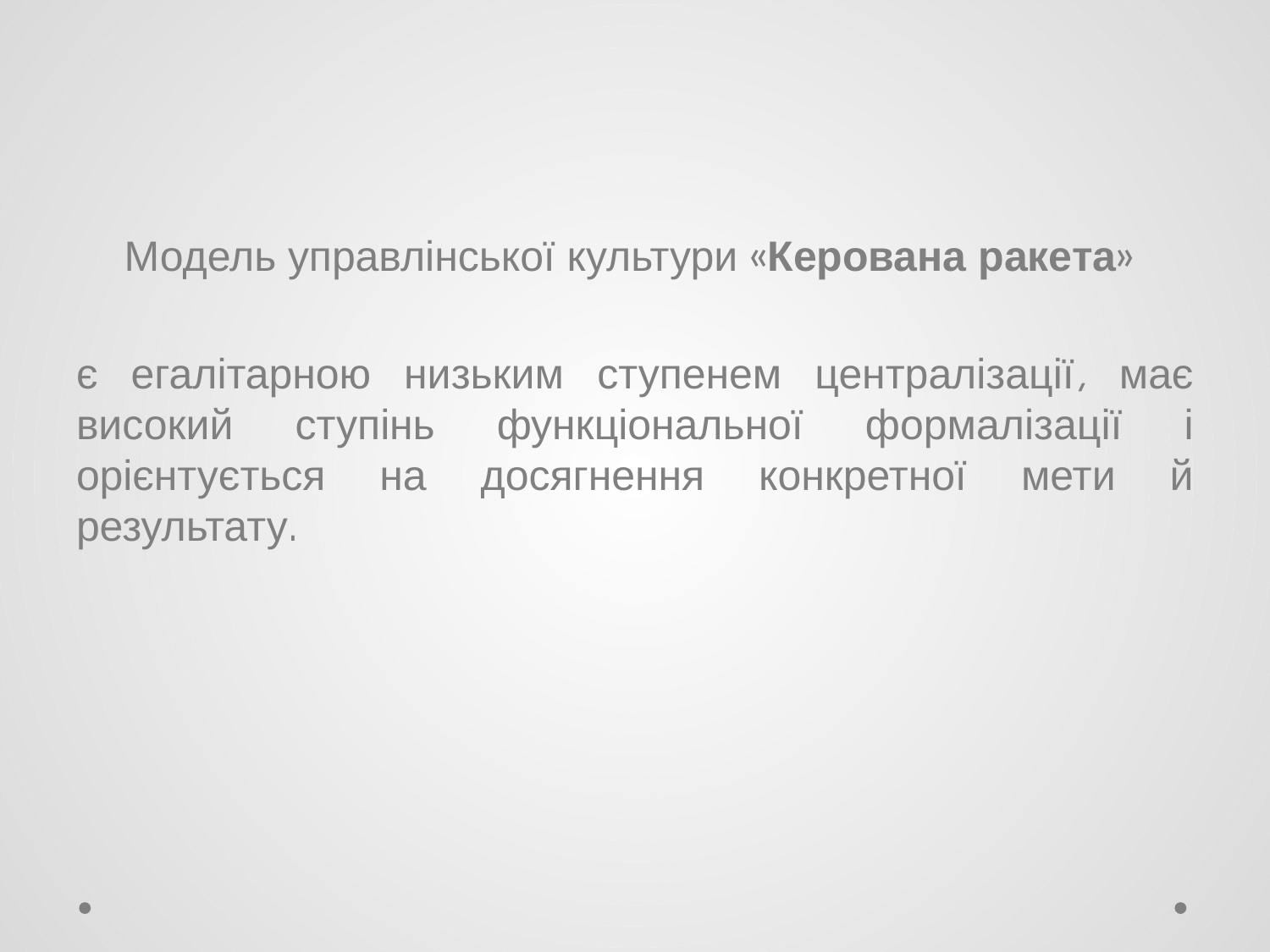

Модель управлінської культури «Керована ракета»

є егалітарною низьким ступенем централізації, має високий ступінь функціональної формалізації і орієнтується на досягнення конкретної мети й результату.